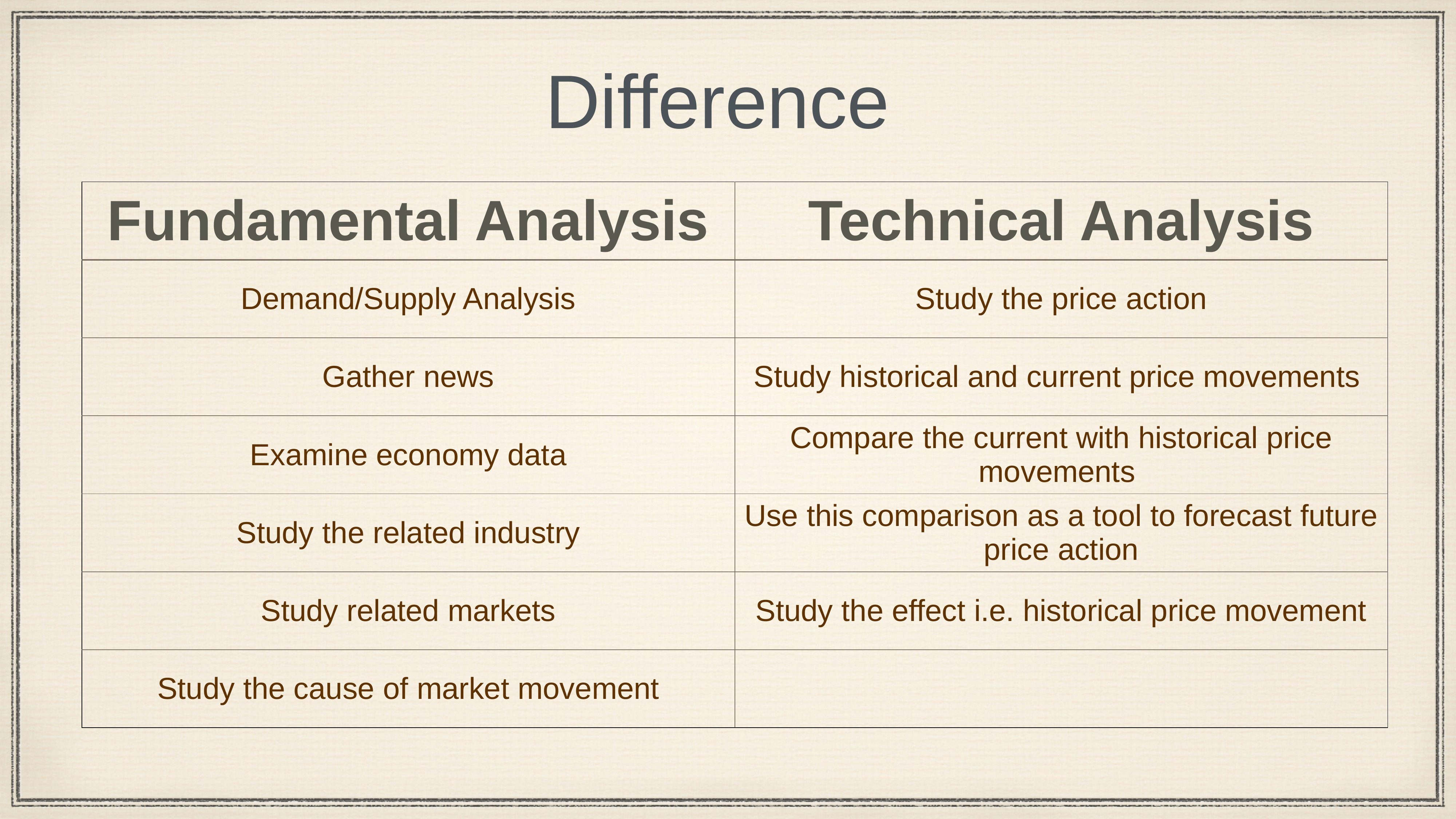

# Difference
| Fundamental Analysis | Technical Analysis |
| --- | --- |
| Demand/Supply Analysis | Study the price action |
| Gather news | Study historical and current price movements |
| Examine economy data | Compare the current with historical price movements |
| Study the related industry | Use this comparison as a tool to forecast future price action |
| Study related markets | Study the effect i.e. historical price movement |
| Study the cause of market movement |  |